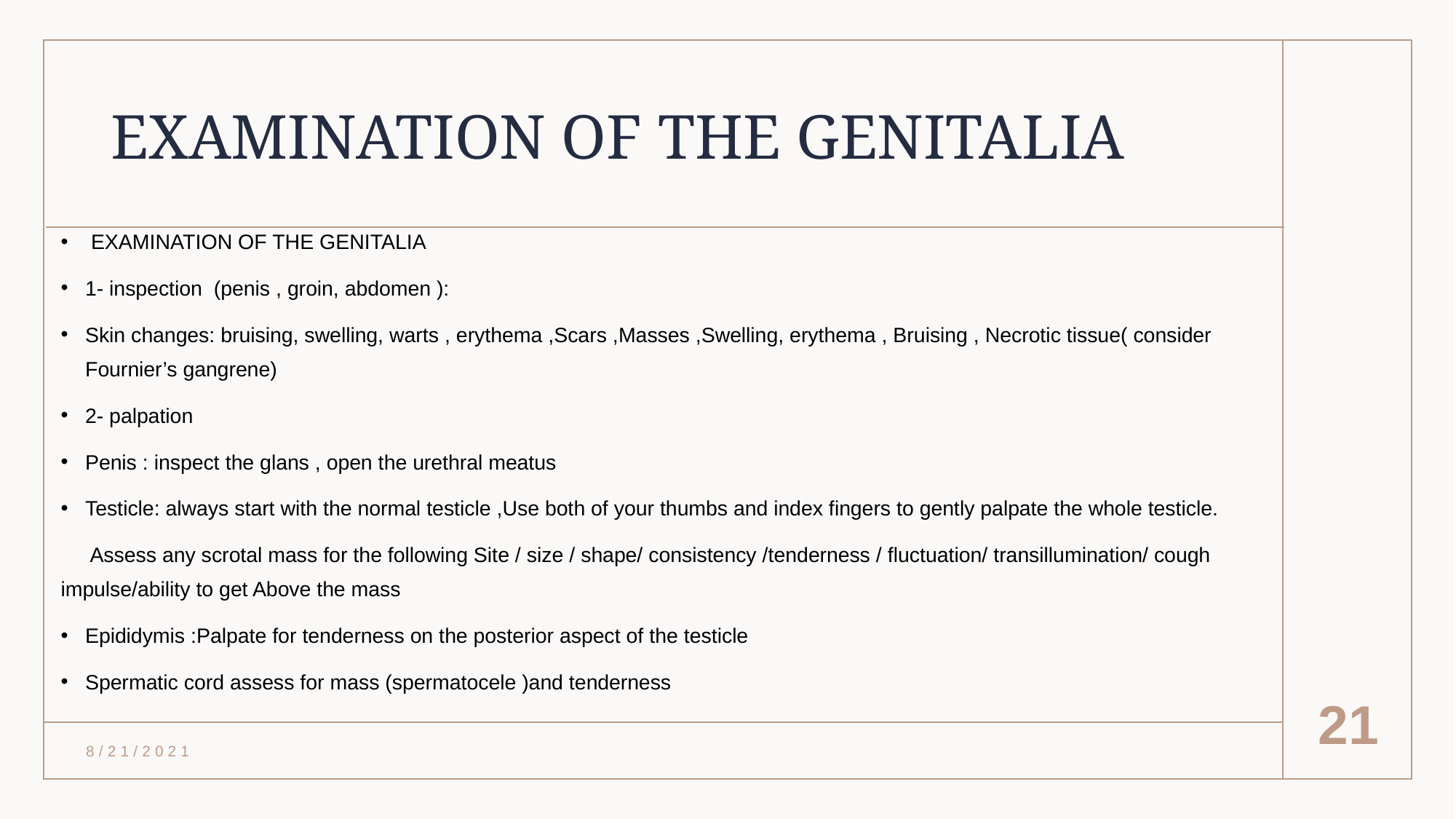

# EXAMINATION OF THE GENITALIA
 EXAMINATION OF THE GENITALIA
1- inspection  (penis , groin, abdomen ):
Skin changes: bruising, swelling, warts , erythema ,Scars ,Masses ,Swelling, erythema , Bruising , Necrotic tissue( consider Fournier’s gangrene)
2- palpation
Penis : inspect the glans , open the urethral meatus
Testicle: always start with the normal testicle ,Use both of your thumbs and index fingers to gently palpate the whole testicle.
     Assess any scrotal mass for the following Site / size / shape/ consistency /tenderness / fluctuation/ transillumination/ cough impulse/ability to get Above the mass
Epididymis :Palpate for tenderness on the posterior aspect of the testicle
Spermatic cord assess for mass (spermatocele )and tenderness

21
8/21/2021